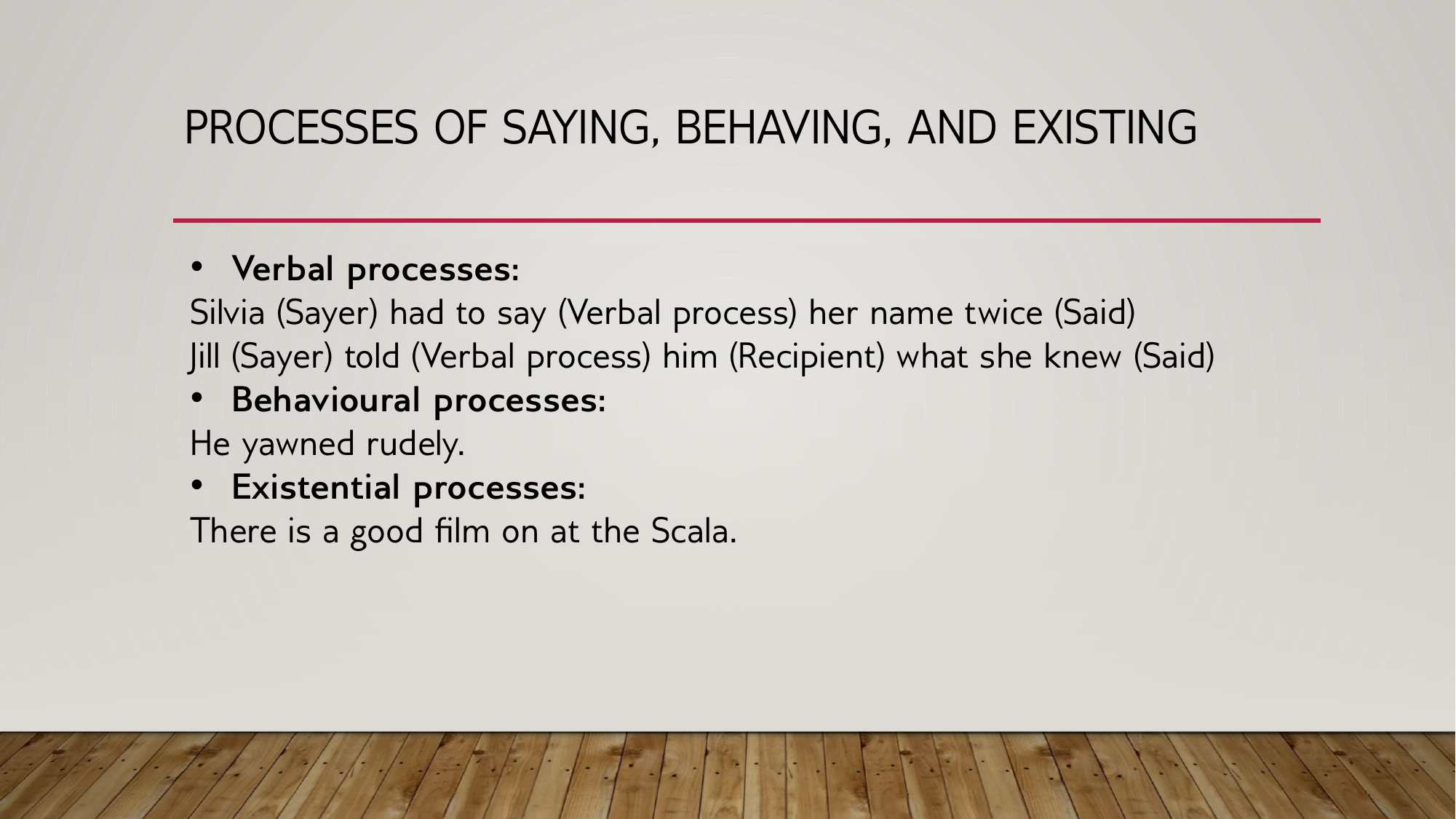

# PROCESSES OF SAYING, BEHAVING, AND EXISTING
Verbal processes:
Silvia (Sayer) had to say (Verbal process) her name twice (Said)
Jill (Sayer) told (Verbal process) him (Recipient) what she knew (Said)
Behavioural processes:
He yawned rudely.
Existential processes:
There is a good film on at the Scala.